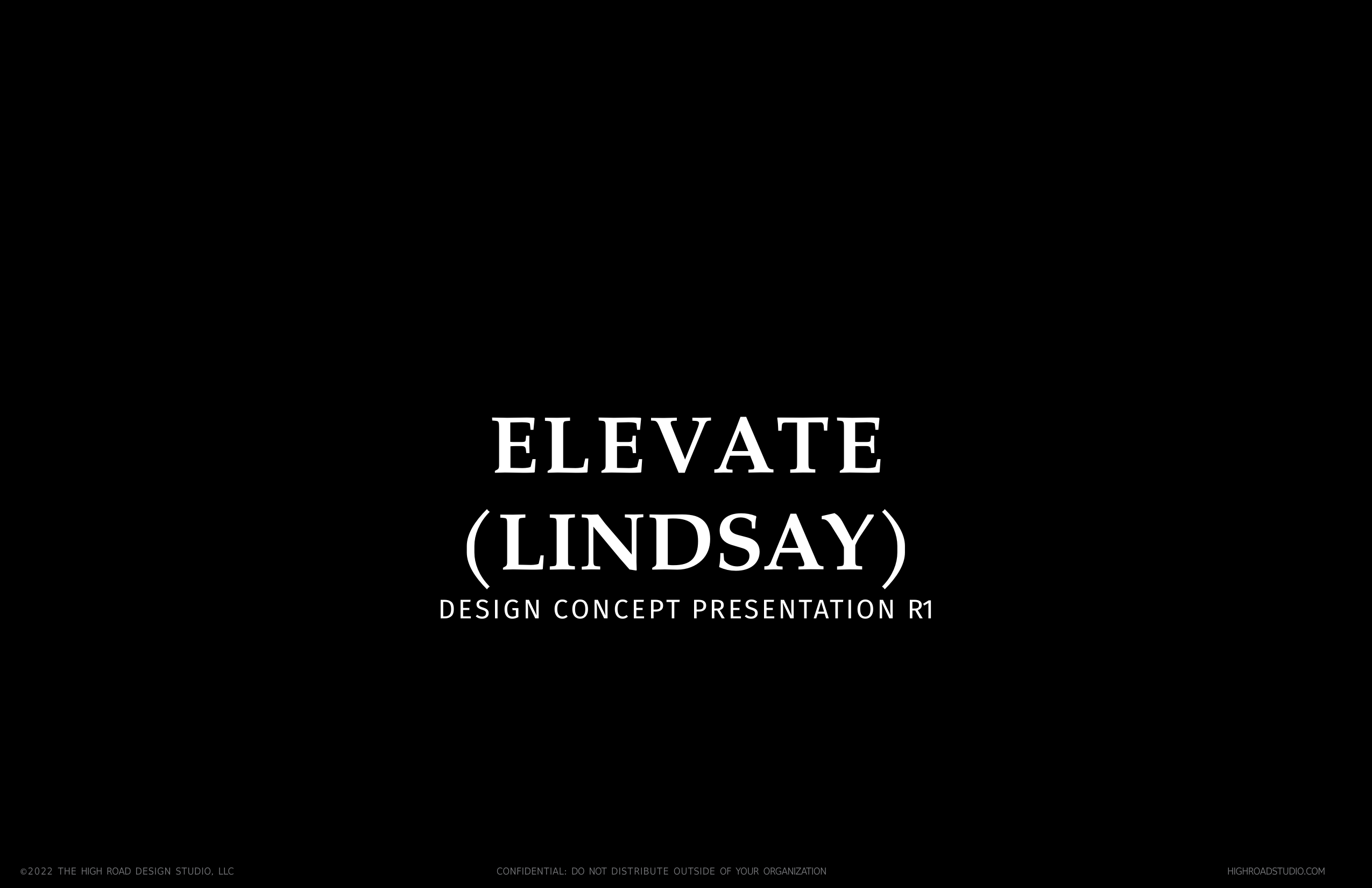

# ELEVATE (LINDSAY)
DESIGN CONCEPT PRESENTATION R1
©2022 THE HIGH ROAD DESIGN STUDIO, LLC
CONFIDENTIAL: DO NOT DISTRIBUTE OUTSIDE OF YOUR ORGANIZATION
HIGHROADSTUDIO.COM